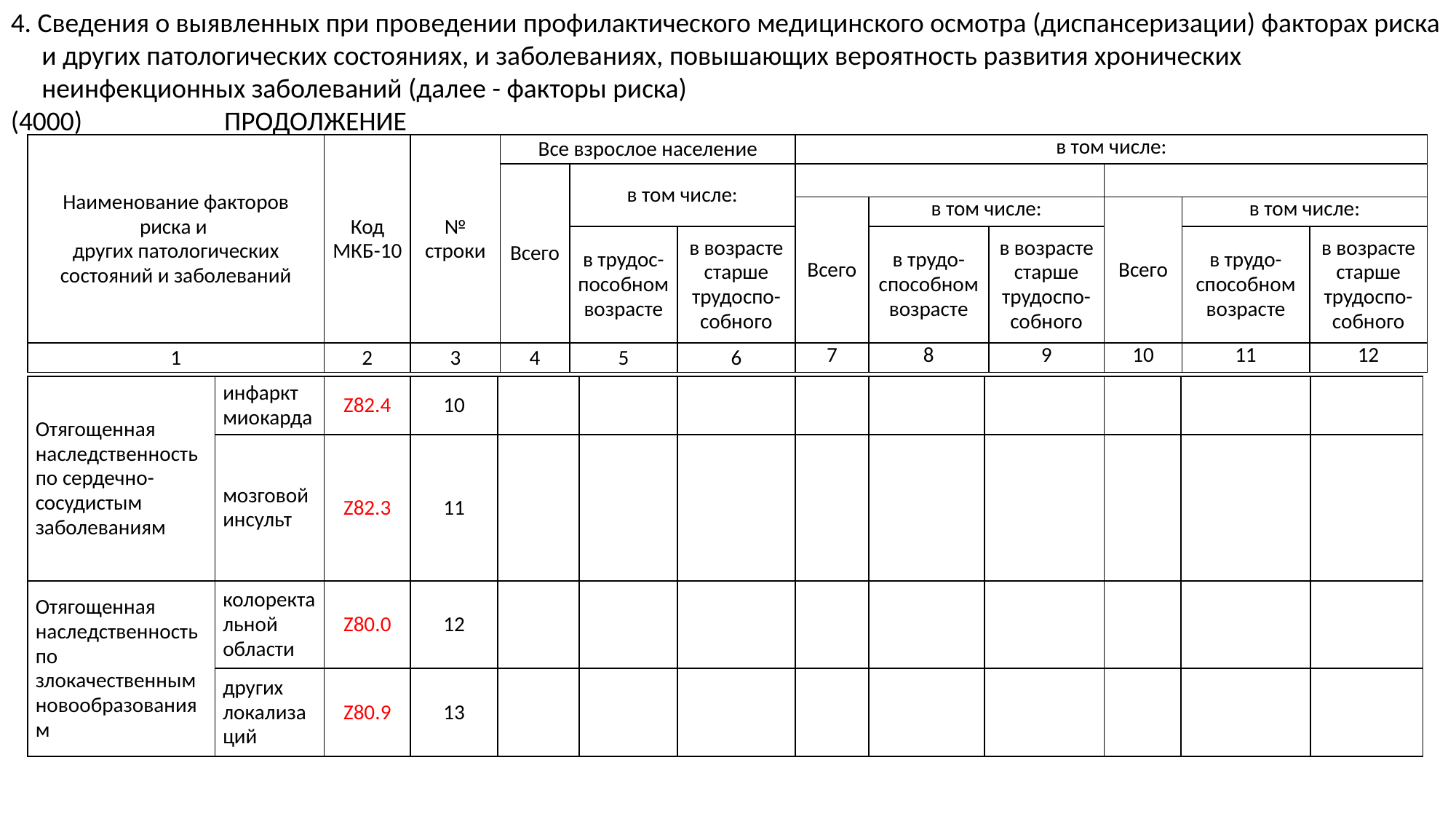

4. Сведения о выявленных при проведении профилактического медицинского осмотра (диспансеризации) факторах риска
     и других патологических состояниях, и заболеваниях, повышающих вероятность развития хронических
     неинфекционных заболеваний (далее - факторы риска)
(4000)                       ПРОДОЛЖЕНИЕ
| Наименование факторов риска и других патологических состояний и заболеваний | Код МКБ-10 | № строки | Все взрослое население |  |  | в том числе: |  |  |  |  |  |
| --- | --- | --- | --- | --- | --- | --- | --- | --- | --- | --- | --- |
|  |  |  | Всего | в том числе: |  |  |  |  |  |  |  |
|  |  |  |  |  |  | Всего | в том числе: |  | Всего | в том числе: |  |
|  |  |  |  | в трудос-пособном возрасте | в возрасте старше трудоспо-собного |  | в трудо-способном возрасте | в возрасте старше трудоспо-собного |  | в трудо-способном возрасте | в возрасте старше трудоспо-собного |
| 1 | 2 | 3 | 4 | 5 | 6 | 7 | 8 | 9 | 10 | 11 | 12 |
| Отягощенная наследственность по сердечно-сосудистым заболеваниям | инфаркт миокарда | Z82.4 | 10 |  |  |  |  |  |  |  |  |  |
| --- | --- | --- | --- | --- | --- | --- | --- | --- | --- | --- | --- | --- |
|  | мозговой инсульт | Z82.3 | 11 |  |  |  |  |  |  |  |  |  |
| Отягощенная наследственность по злокачественным новообразованиям | колоректальной области | Z80.0 | 12 |  |  |  |  |  |  |  |  |  |
|  | других локализаций | Z80.9 | 13 |  |  |  |  |  |  |  |  |  |